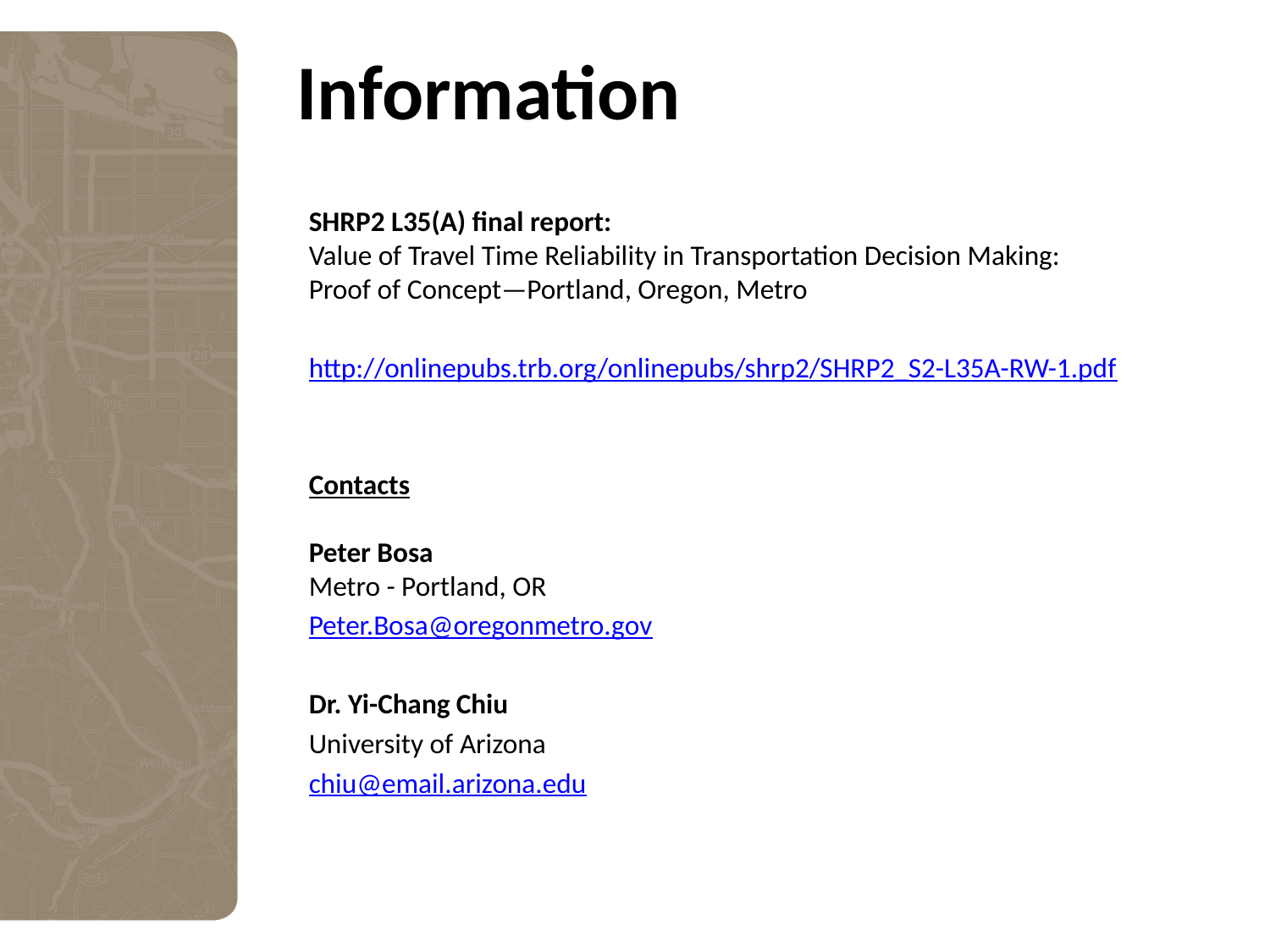

# Information
SHRP2 L35(A) final report:
Value of Travel Time Reliability in Transportation Decision Making:
Proof of Concept—Portland, Oregon, Metro

http://onlinepubs.trb.org/onlinepubs/shrp2/SHRP2_S2-L35A-RW-1.pdf

Contacts

Peter Bosa
Metro - Portland, OR
Peter.Bosa@oregonmetro.gov

Dr. Yi-Chang Chiu
University of Arizona
chiu@email.arizona.edu